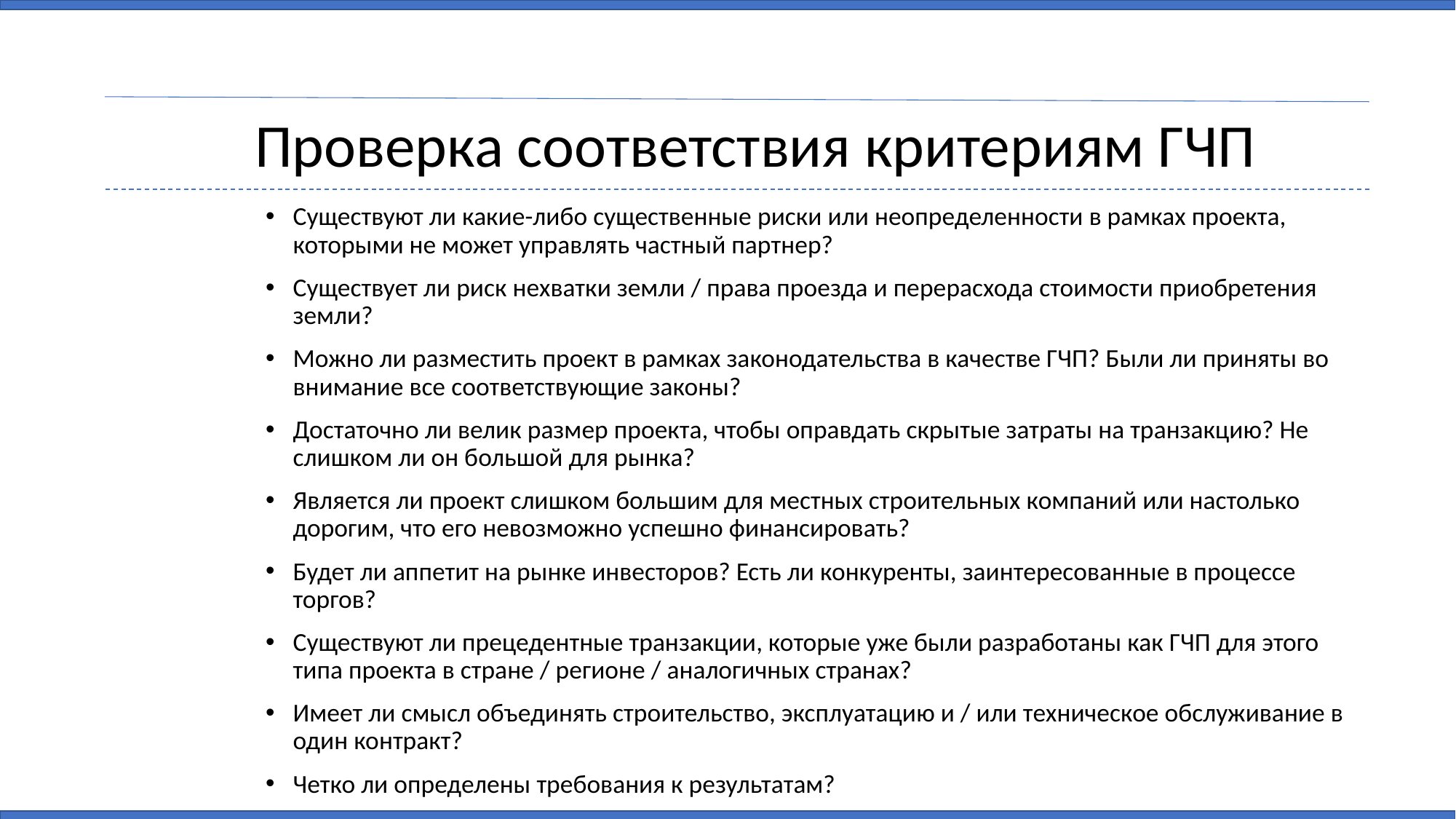

Проверка соответствия критериям ГЧП
Существуют ли какие-либо существенные риски или неопределенности в рамках проекта, которыми не может управлять частный партнер?
Существует ли риск нехватки земли / права проезда и перерасхода стоимости приобретения земли?
Можно ли разместить проект в рамках законодательства в качестве ГЧП? Были ли приняты во внимание все соответствующие законы?
Достаточно ли велик размер проекта, чтобы оправдать скрытые затраты на транзакцию? Не слишком ли он большой для рынка?
Является ли проект слишком большим для местных строительных компаний или настолько дорогим, что его невозможно успешно финансировать?
Будет ли аппетит на рынке инвесторов? Есть ли конкуренты, заинтересованные в процессе торгов?
Существуют ли прецедентные транзакции, которые уже были разработаны как ГЧП для этого типа проекта в стране / регионе / аналогичных странах?
Имеет ли смысл объединять строительство, эксплуатацию и / или техническое обслуживание в один контракт?
Четко ли определены требования к результатам?